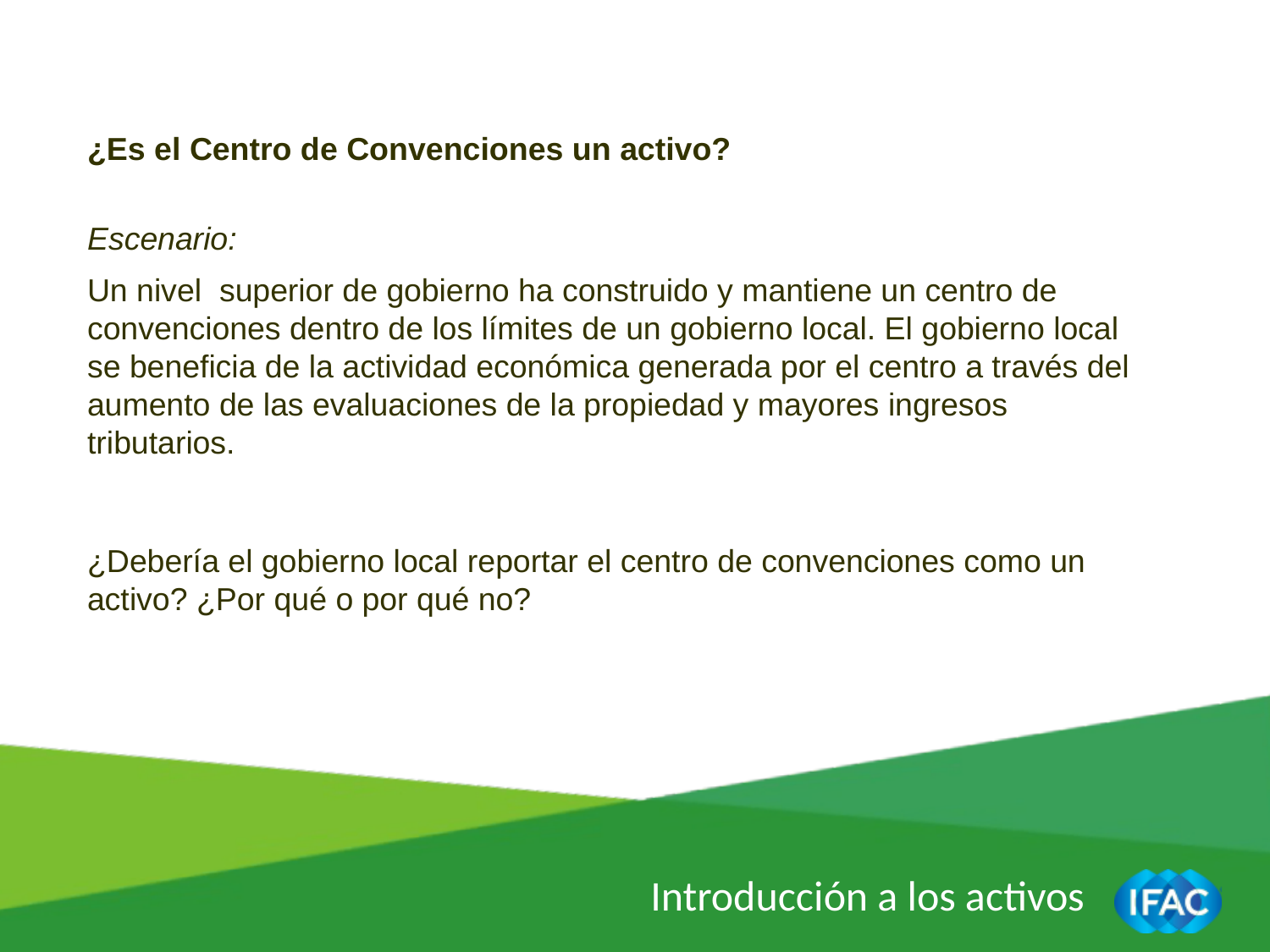

¿Es el Centro de Convenciones un activo?

Escenario:
Un nivel  superior de gobierno ha construido y mantiene un centro de convenciones dentro de los límites de un gobierno local. El gobierno local se beneficia de la actividad económica generada por el centro a través del aumento de las evaluaciones de la propiedad y mayores ingresos tributarios.

¿Debería el gobierno local reportar el centro de convenciones como un activo? ¿Por qué o por qué no?

Introducción a los activos